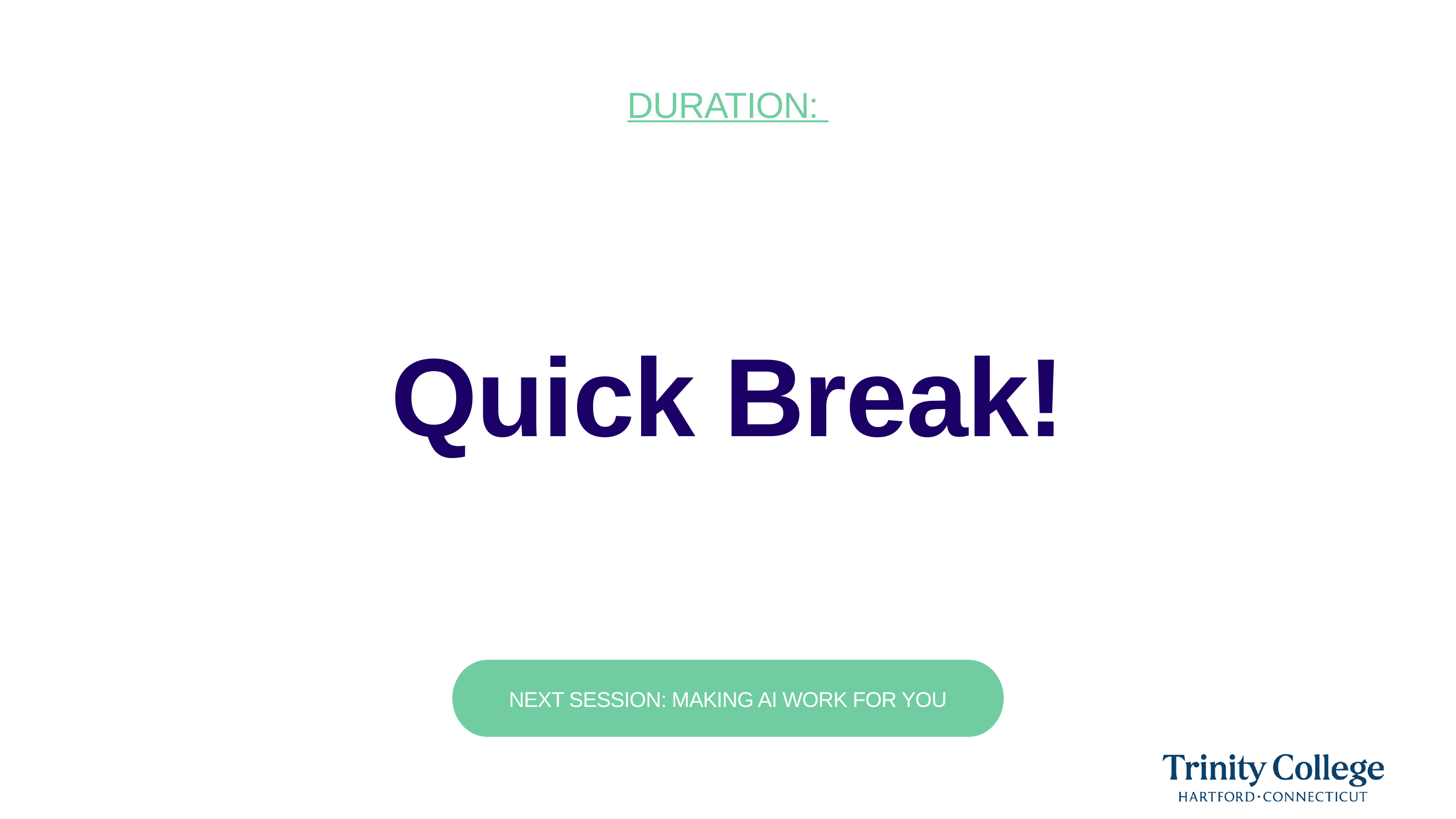

DURATION:
Quick Break!

NEXT SESSION: MAKING AI WORK FOR YOU